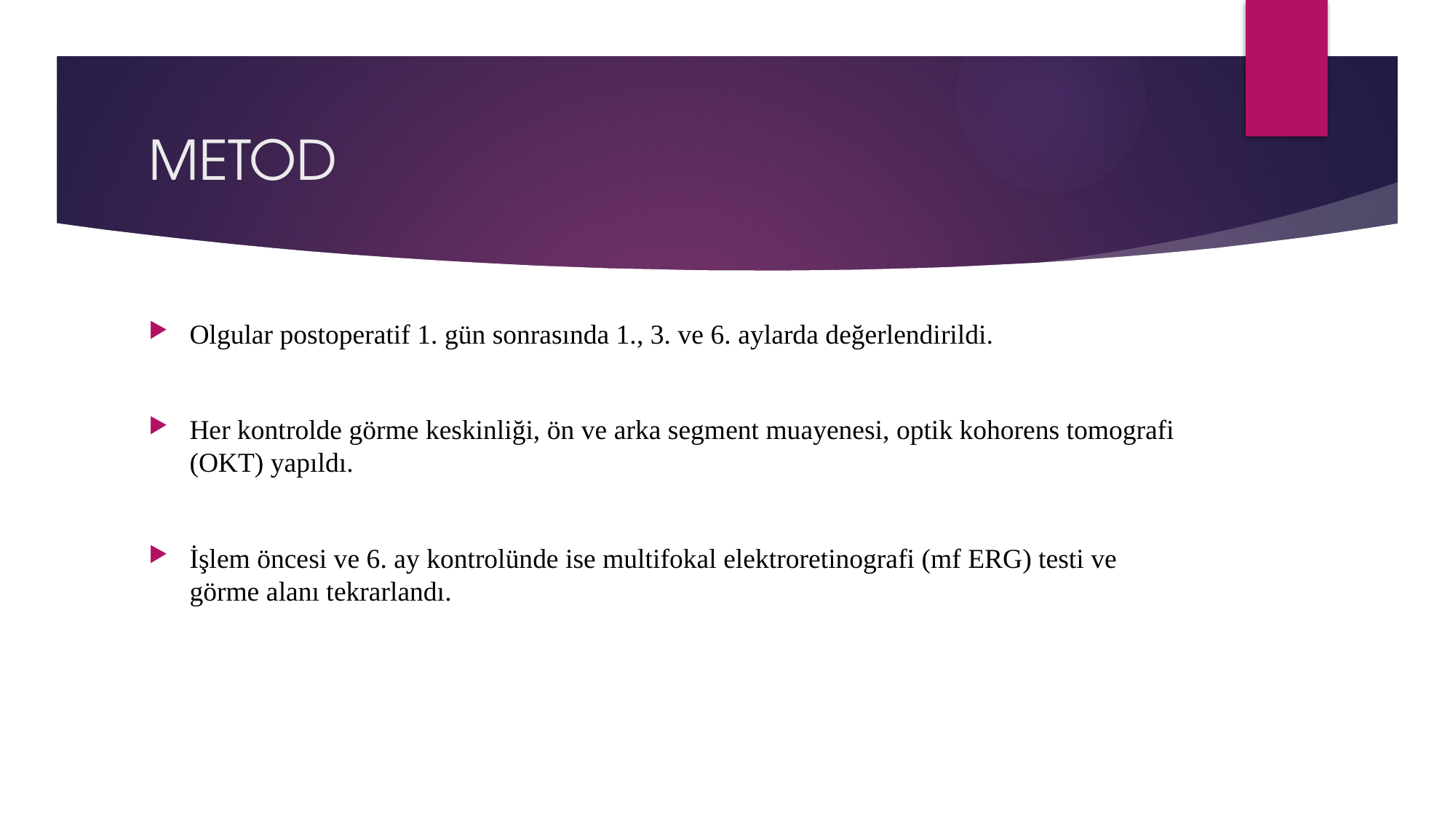

# METOD
Olgular postoperatif 1. gün sonrasında 1., 3. ve 6. aylarda değerlendirildi.

Her kontrolde görme keskinliği, ön ve arka segment muayenesi, optik kohorens tomografi (OKT) yapıldı.

İşlem öncesi ve 6. ay kontrolünde ise multifokal elektroretinografi (mf ERG) testi ve görme alanı tekrarlandı.